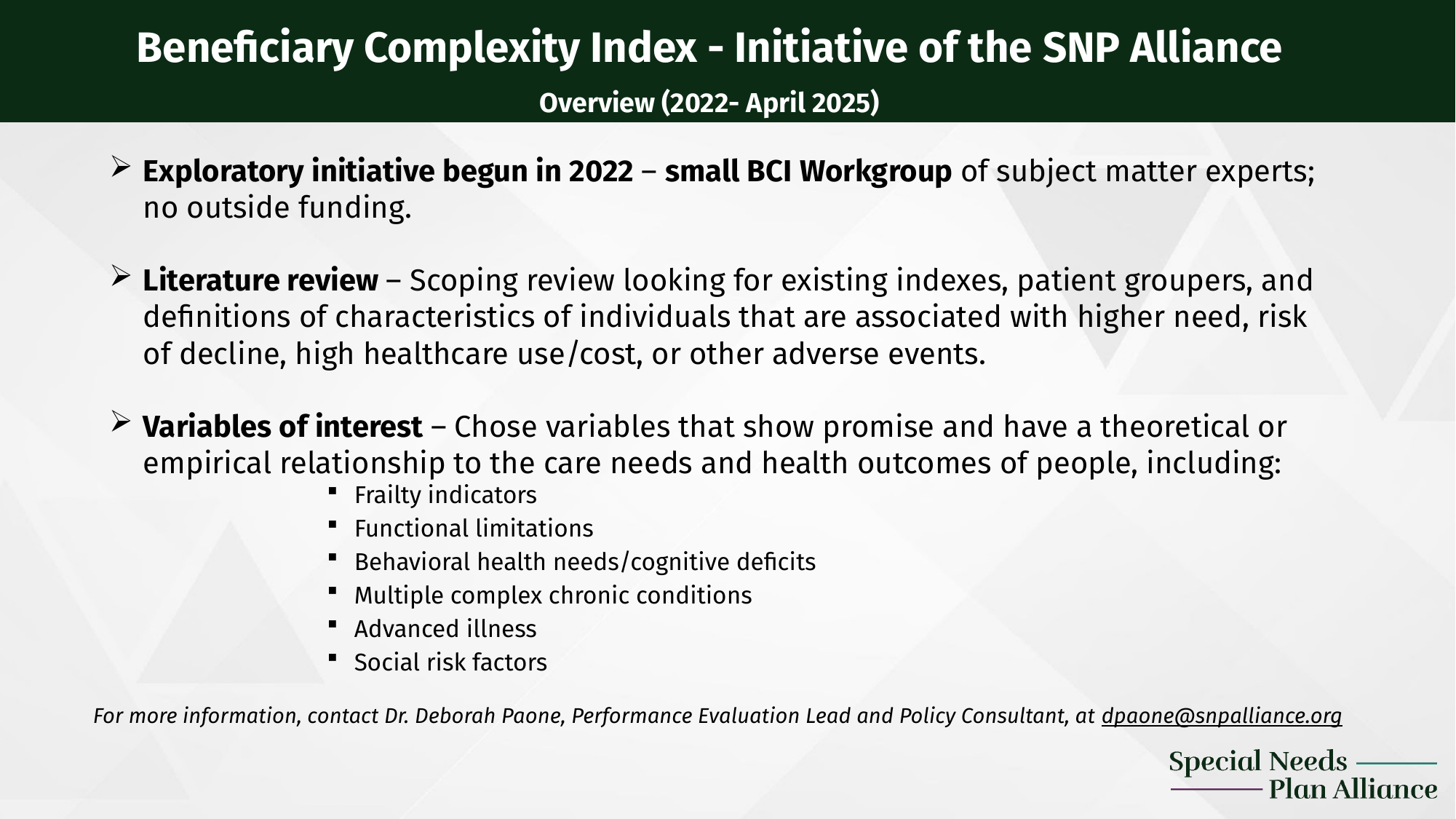

Beneficiary Complexity Index - Initiative of the SNP Alliance
Overview (2022- April 2025)
Exploratory initiative begun in 2022 – small BCI Workgroup of subject matter experts; no outside funding.

Literature review – Scoping review looking for existing indexes, patient groupers, and definitions of characteristics of individuals that are associated with higher need, risk of decline, high healthcare use/cost, or other adverse events.

Variables of interest – Chose variables that show promise and have a theoretical or empirical relationship to the care needs and health outcomes of people, including:
Frailty indicators
Functional limitations
Behavioral health needs/cognitive deficits
Multiple complex chronic conditions
Advanced illness
Social risk factors

For more information, contact Dr. Deborah Paone, Performance Evaluation Lead and Policy Consultant, at dpaone@snpalliance.org